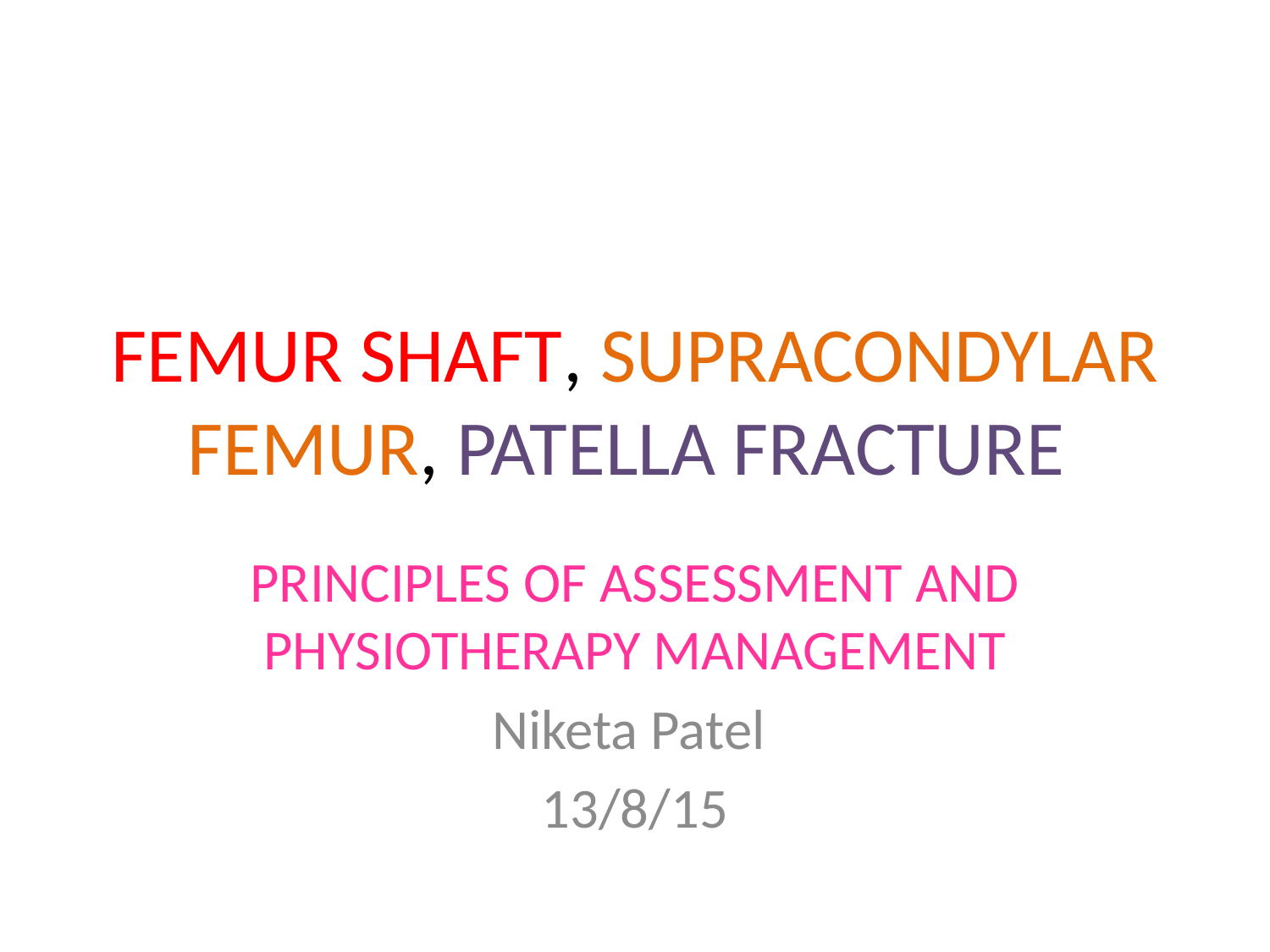

# FEMUR SHAFT, SUPRACONDYLAR FEMUR, PATELLA FRACTURE
PRINCIPLES OF ASSESSMENT AND PHYSIOTHERAPY MANAGEMENT
Niketa Patel
13/8/15